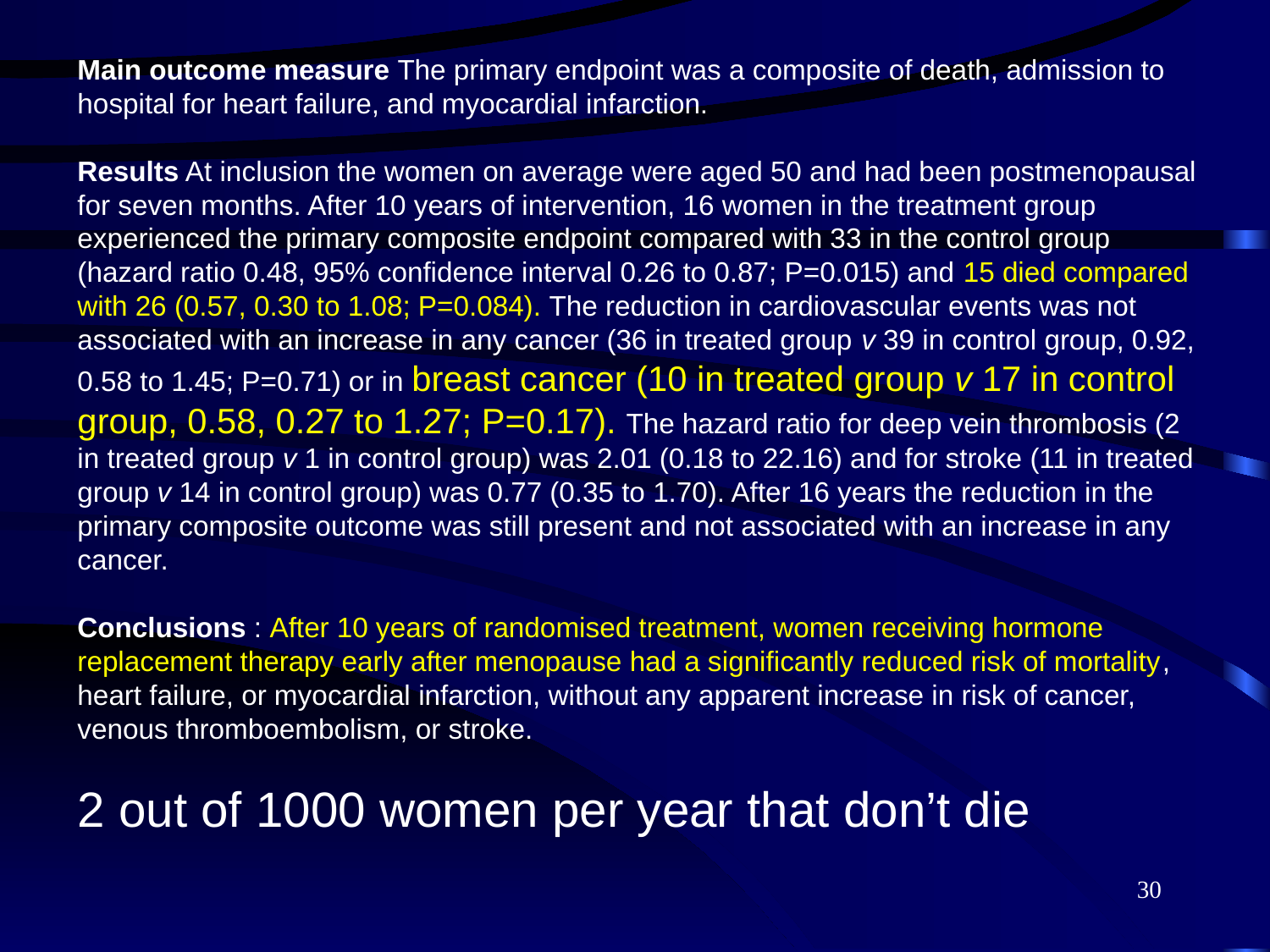

Main outcome measure The primary endpoint was a composite of death, admission to hospital for heart failure, and myocardial infarction.

Results At inclusion the women on average were aged 50 and had been postmenopausal for seven months. After 10 years of intervention, 16 women in the treatment group experienced the primary composite endpoint compared with 33 in the control group (hazard ratio 0.48, 95% confidence interval 0.26 to 0.87; P=0.015) and 15 died compared with 26 (0.57, 0.30 to 1.08; P=0.084). The reduction in cardiovascular events was not associated with an increase in any cancer (36 in treated group v 39 in control group, 0.92, 0.58 to 1.45; P=0.71) or in breast cancer (10 in treated group v 17 in control group, 0.58, 0.27 to 1.27; P=0.17). The hazard ratio for deep vein thrombosis (2 in treated group v 1 in control group) was 2.01 (0.18 to 22.16) and for stroke (11 in treated group v 14 in control group) was 0.77 (0.35 to 1.70). After 16 years the reduction in the primary composite outcome was still present and not associated with an increase in any cancer.

Conclusions : After 10 years of randomised treatment, women receiving hormone replacement therapy early after menopause had a significantly reduced risk of mortality, heart failure, or myocardial infarction, without any apparent increase in risk of cancer, venous thromboembolism, or stroke.

2 out of 1000 women per year that don’t die

30